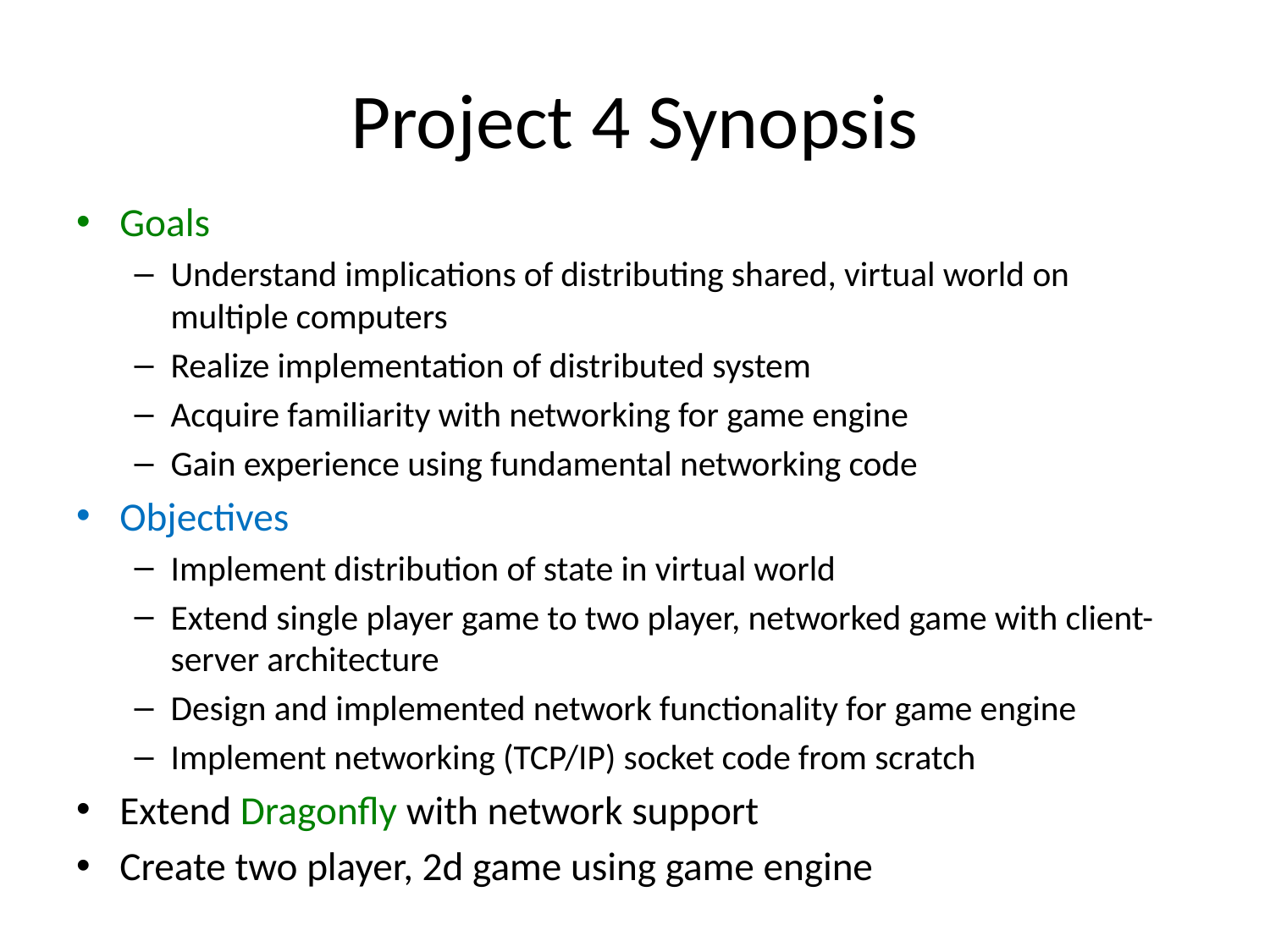

# Project 4 Synopsis
Goals
Understand implications of distributing shared, virtual world on multiple computers
Realize implementation of distributed system
Acquire familiarity with networking for game engine
Gain experience using fundamental networking code
Objectives
Implement distribution of state in virtual world
Extend single player game to two player, networked game with client-server architecture
Design and implemented network functionality for game engine
Implement networking (TCP/IP) socket code from scratch
Extend Dragonfly with network support
Create two player, 2d game using game engine